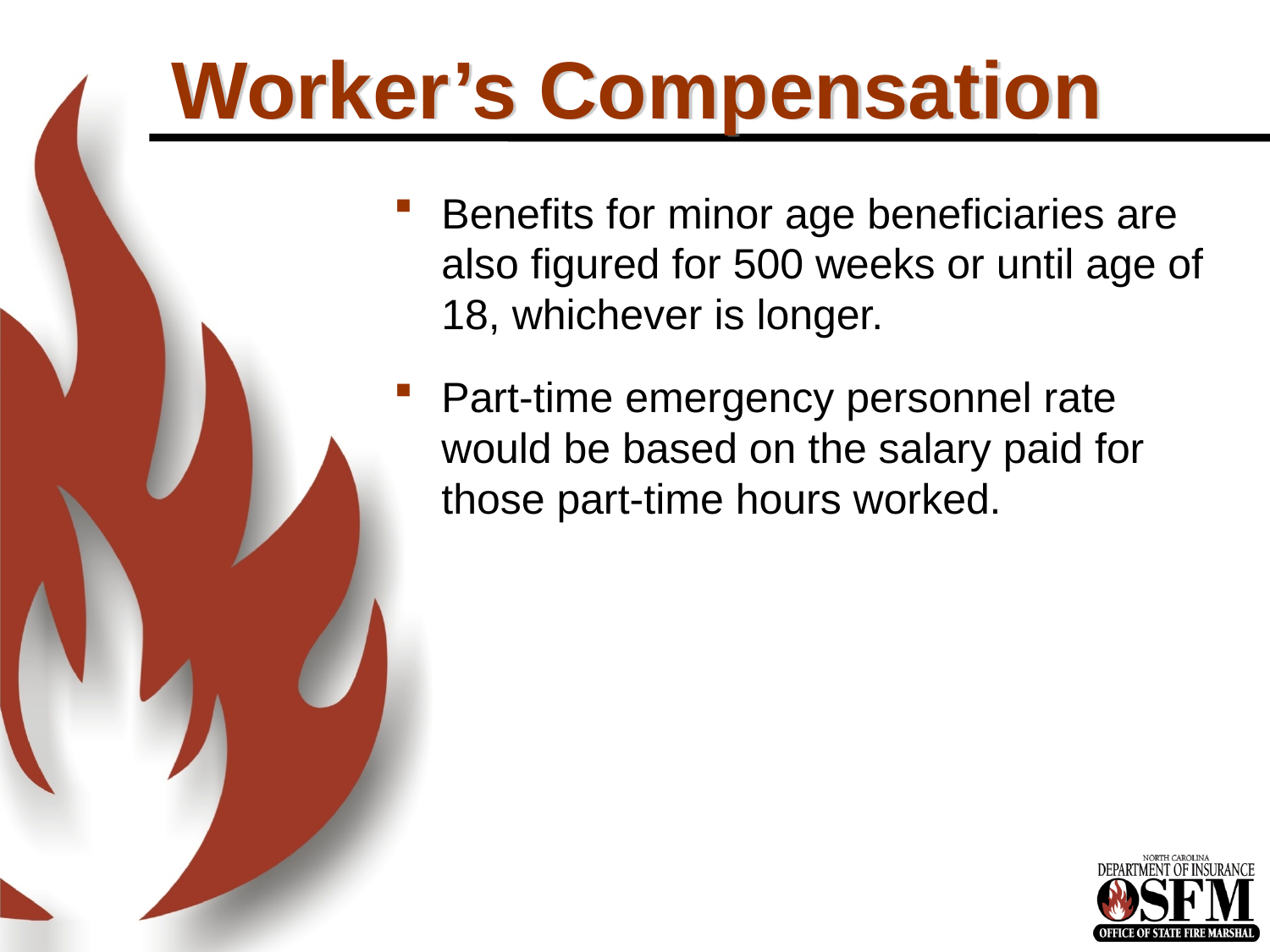

# Worker’s Compensation
Benefits for minor age beneficiaries are also figured for 500 weeks or until age of 18, whichever is longer.

Part-time emergency personnel rate would be based on the salary paid for those part-time hours worked.